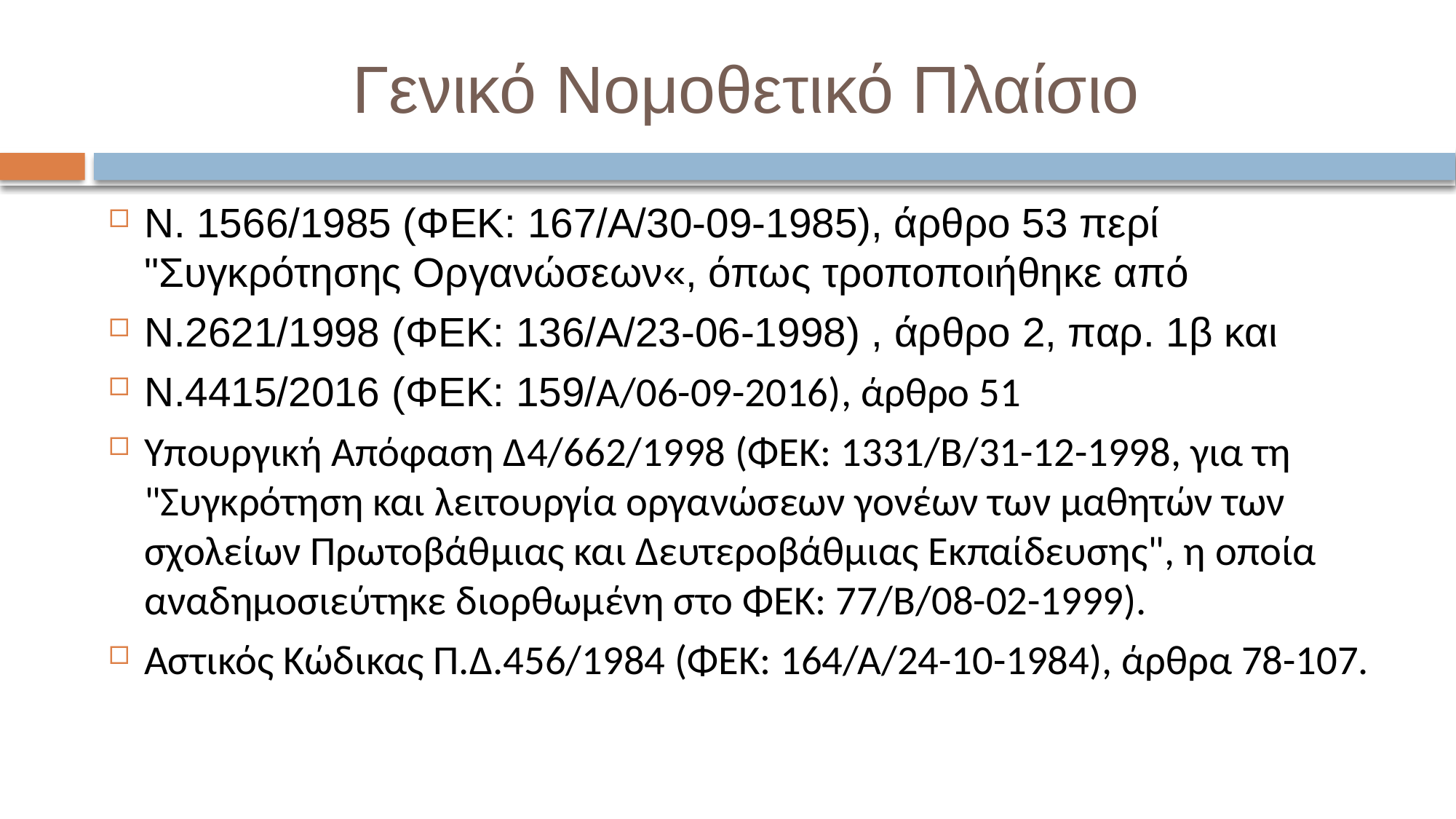

# Γενικό Νομοθετικό Πλαίσιο
Ν. 1566/1985 (ΦΕΚ: 167/Α/30-09-1985), άρθρο 53 περί "Συγκρότησης Οργανώσεων«, όπως τροποποιήθηκε από
Ν.2621/1998 (ΦΕΚ: 136/Α/23-06-1998) , άρθρο 2, παρ. 1β και
Ν.4415/2016 (ΦΕΚ: 159/A/06-09-2016), άρθρο 51
Υπουργική Απόφαση Δ4/662/1998 (ΦΕΚ: 1331/Β/31-12-1998, για τη "Συγκρότηση και λειτουργία οργανώσεων γονέων των μαθητών των σχολείων Πρωτοβάθμιας και Δευτεροβάθμιας Εκπαίδευσης", η οποία αναδημοσιεύτηκε διορθωμένη στο ΦΕΚ: 77/Β/08-02-1999).
Αστικός Κώδικας Π.Δ.456/1984 (ΦΕΚ: 164/Α/24-10-1984), άρθρα 78-107.